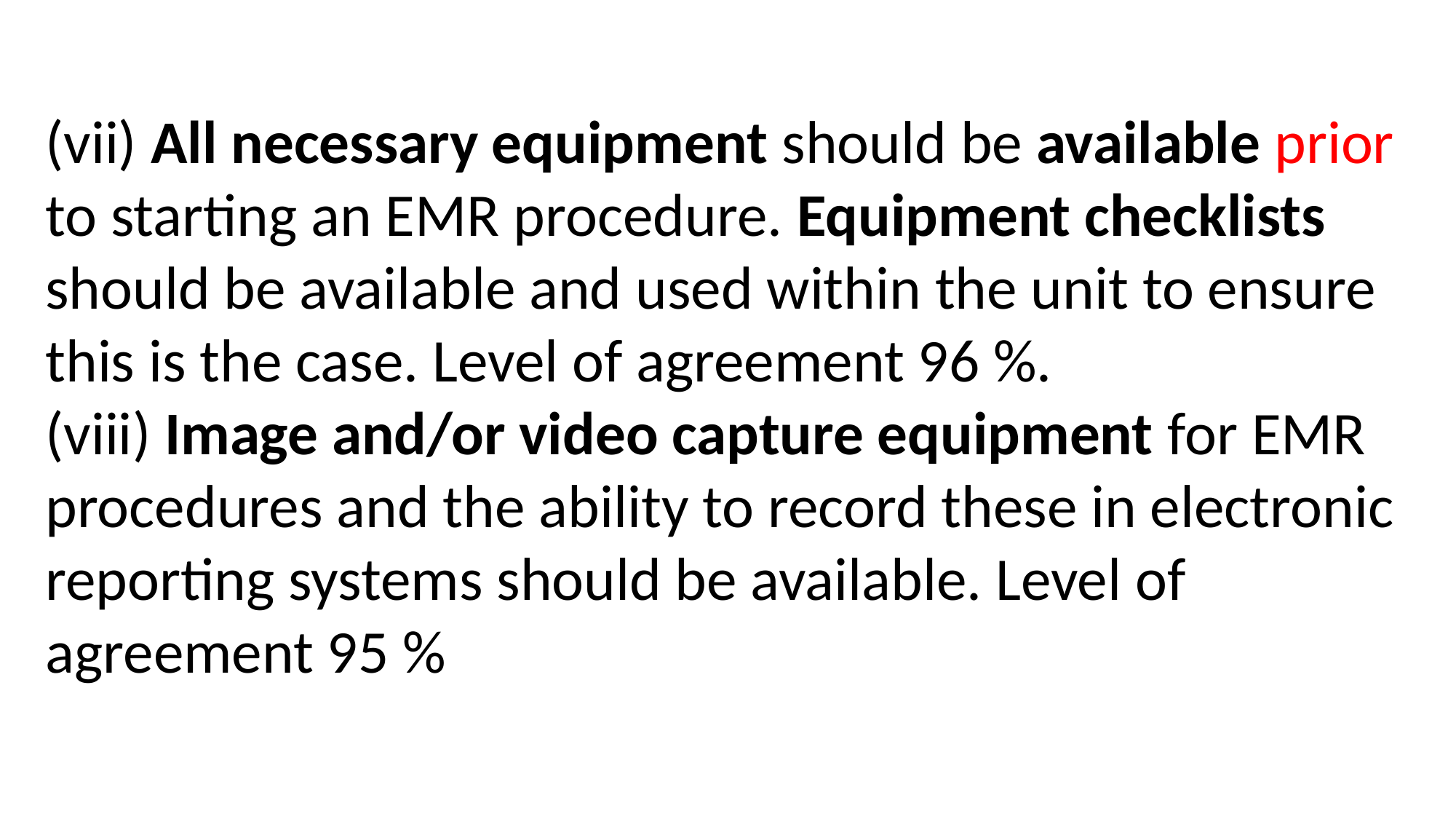

(vii) All necessary equipment should be available prior to starting an EMR procedure. Equipment checklists should be available and used within the unit to ensure this is the case. Level of agreement 96 %.
(viii) Image and/or video capture equipment for EMR procedures and the ability to record these in electronic reporting systems should be available. Level of agreement 95 %